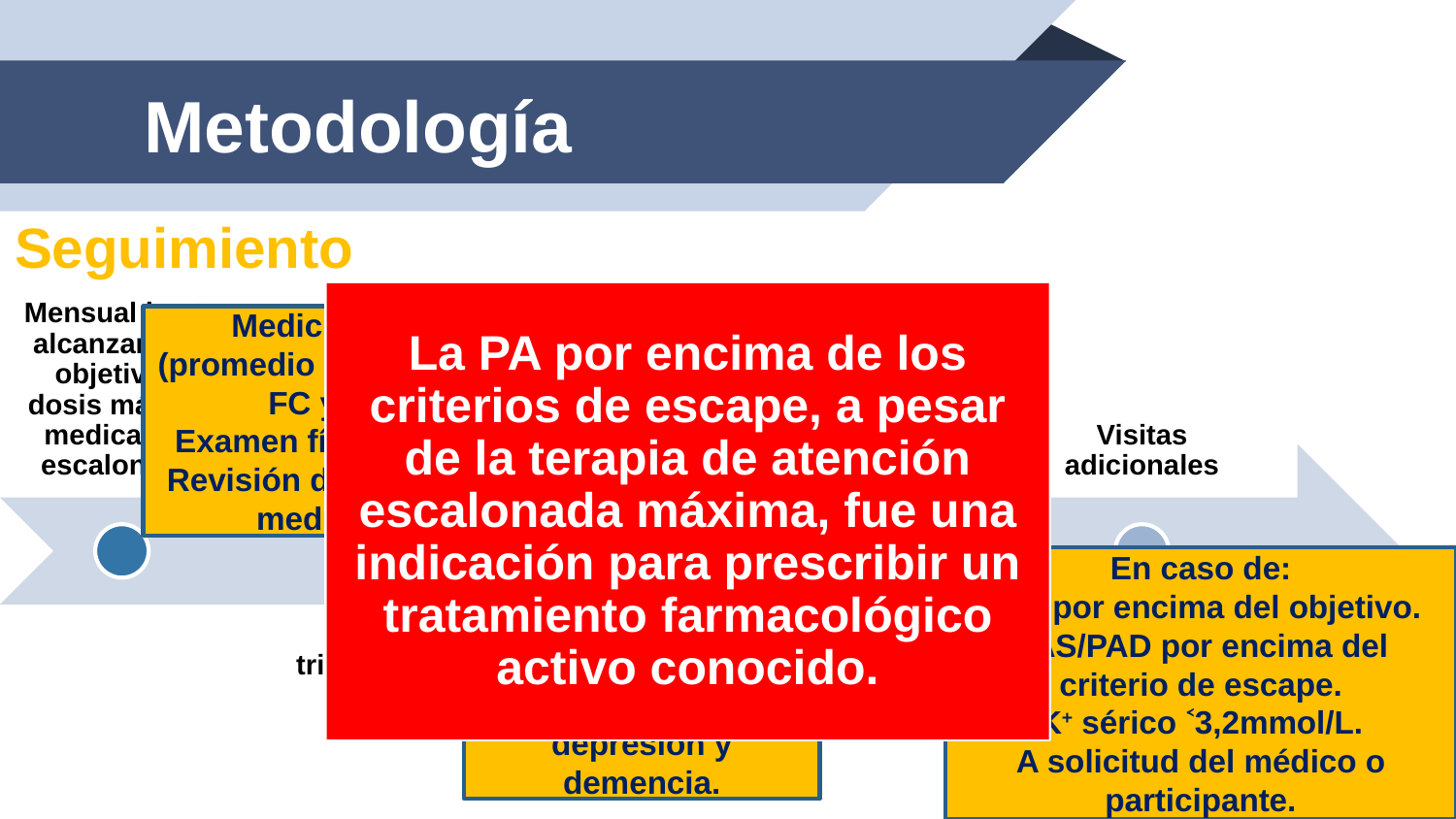

# Metodología
Seguimiento
Mensual hasta alcanzar PAS objetivo o dosis máx. de medicación escalonada.
Visitas trimestrales
Visitas semestrales
Visitas anuales
Visitas adicionales

La PA por encima de los criterios de escape, a pesar de la terapia de atención escalonada máxima, fue una indicación para prescribir un tratamiento farmacológico activo conocido.
Medición de PA (promedio de 2 lecturas), FC y peso.
Examen físico general.
Revisión detallada de la medicación.
+ exámenes de laboratorio.
En caso de:
PAS por encima del objetivo.
PAS/PAD por encima del criterio de escape.
K+ sérico ˂3,2mmol/L.
A solicitud del médico o participante.
Aplicación de cuestionarios estandarizados para detección de depresión y demencia.